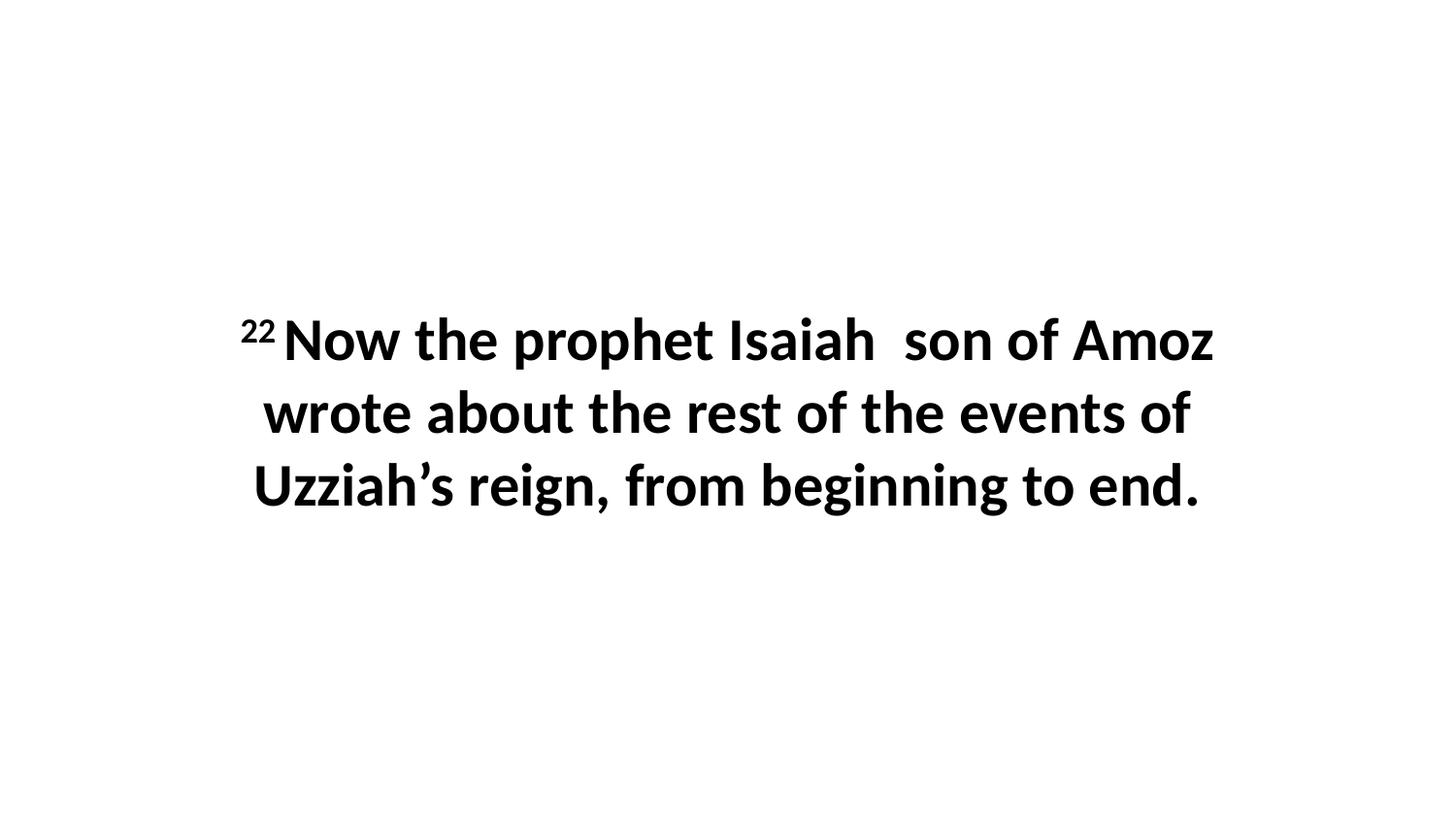

22 Now the prophet Isaiah  son of Amoz wrote about the rest of the events of Uzziah’s reign, from beginning to end.